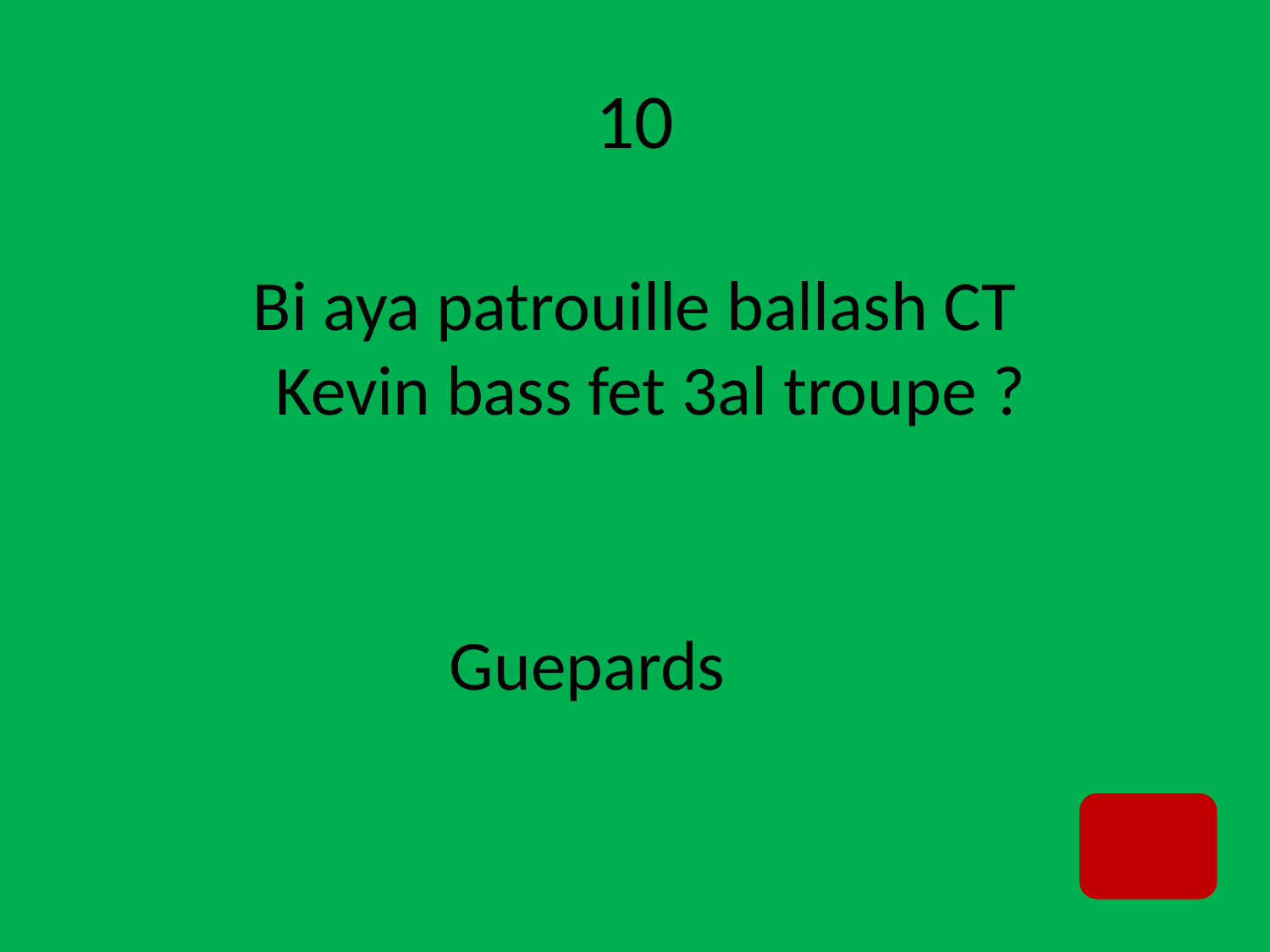

# 10
Bi aya patrouille ballash CT Kevin bass fet 3al troupe ?
Guepards